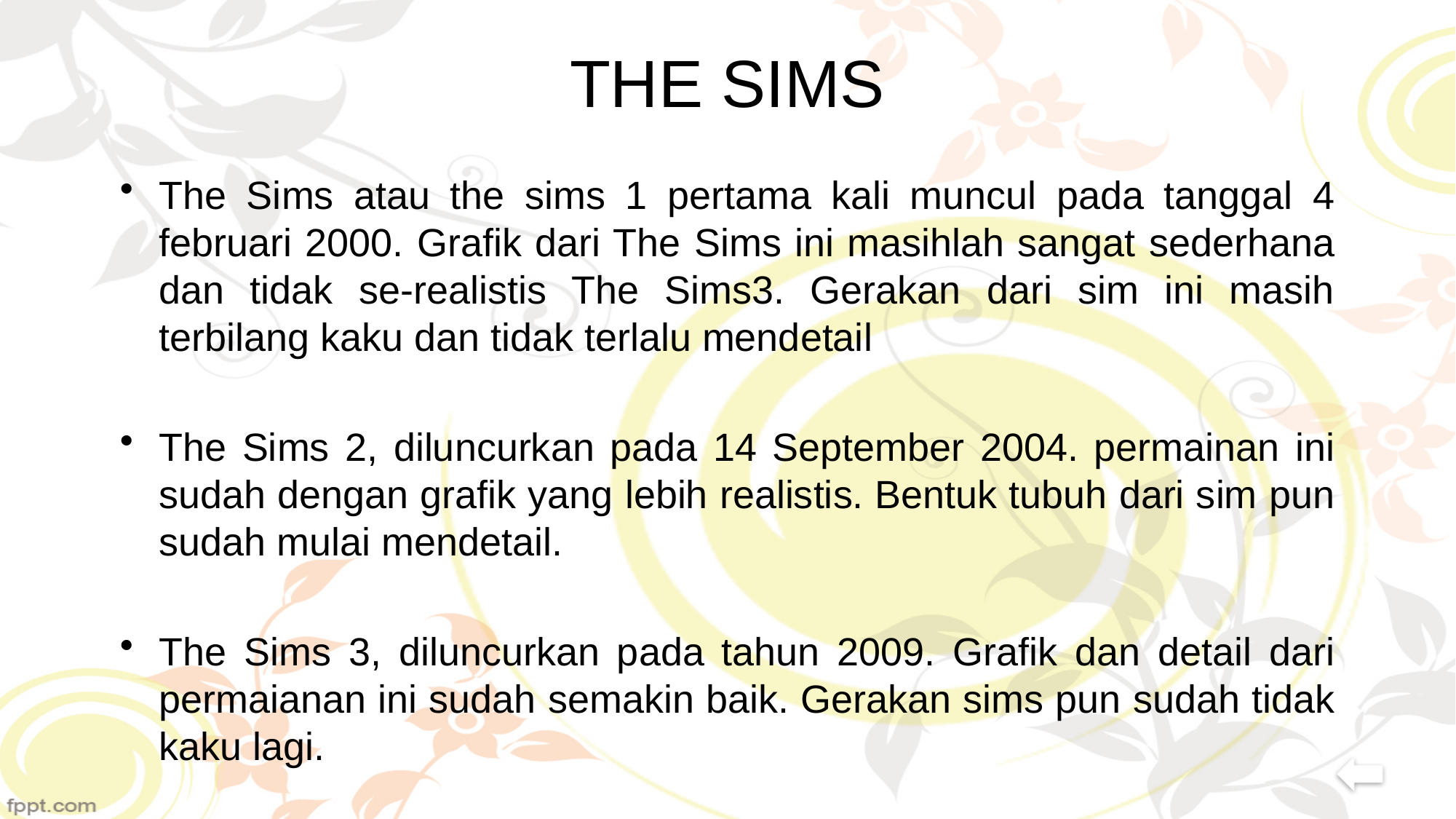

# THE SIMS
The Sims atau the sims 1 pertama kali muncul pada tanggal 4 februari 2000. Grafik dari The Sims ini masihlah sangat sederhana dan tidak se-realistis The Sims3. Gerakan dari sim ini masih terbilang kaku dan tidak terlalu mendetail

The Sims 2, diluncurkan pada 14 September 2004. permainan ini sudah dengan grafik yang lebih realistis. Bentuk tubuh dari sim pun sudah mulai mendetail.

The Sims 3, diluncurkan pada tahun 2009. Grafik dan detail dari permaianan ini sudah semakin baik. Gerakan sims pun sudah tidak kaku lagi.